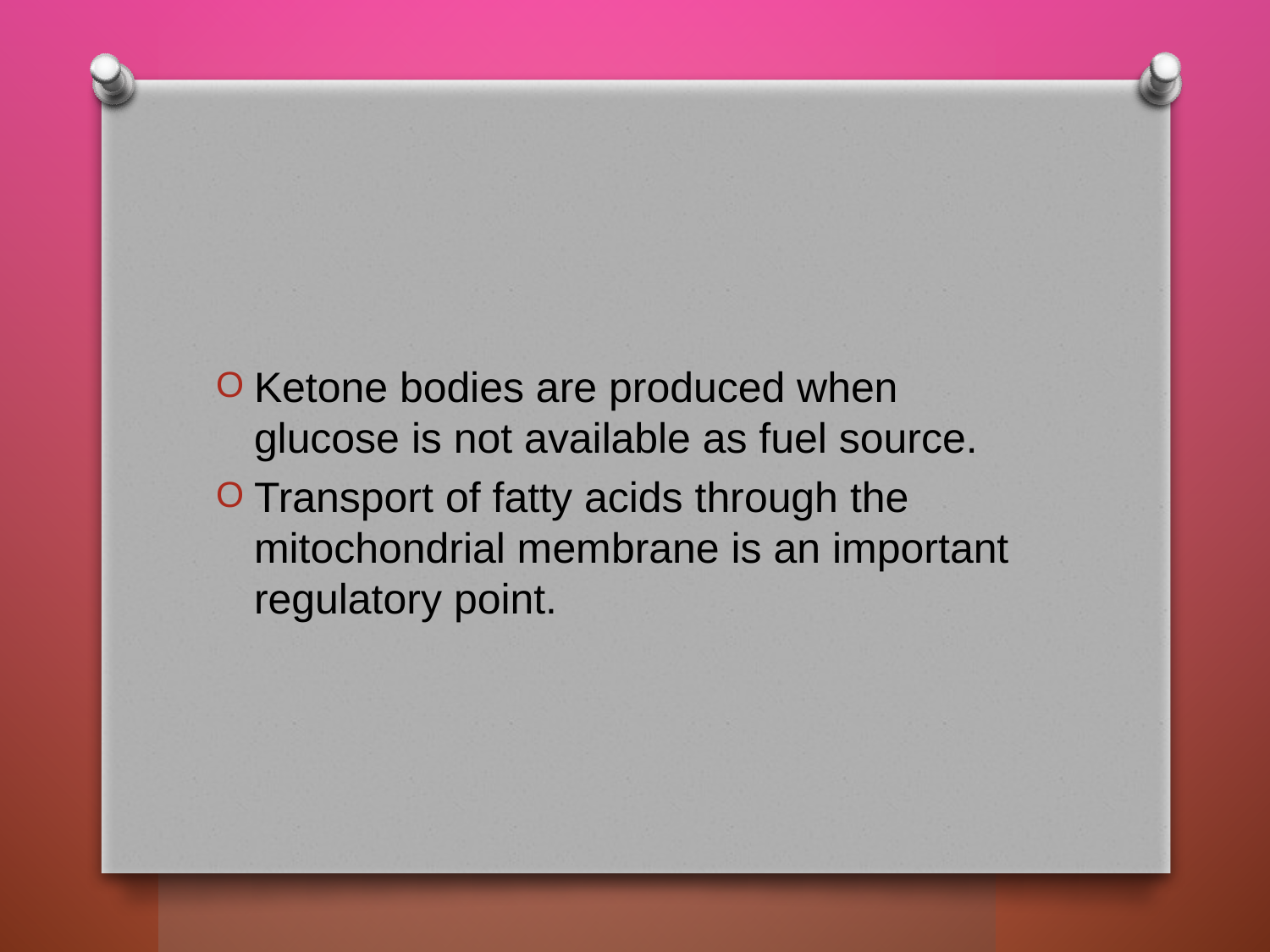

#

Ketone bodies are produced when glucose is not available as fuel source.
Transport of fatty acids through the mitochondrial membrane is an important regulatory point.